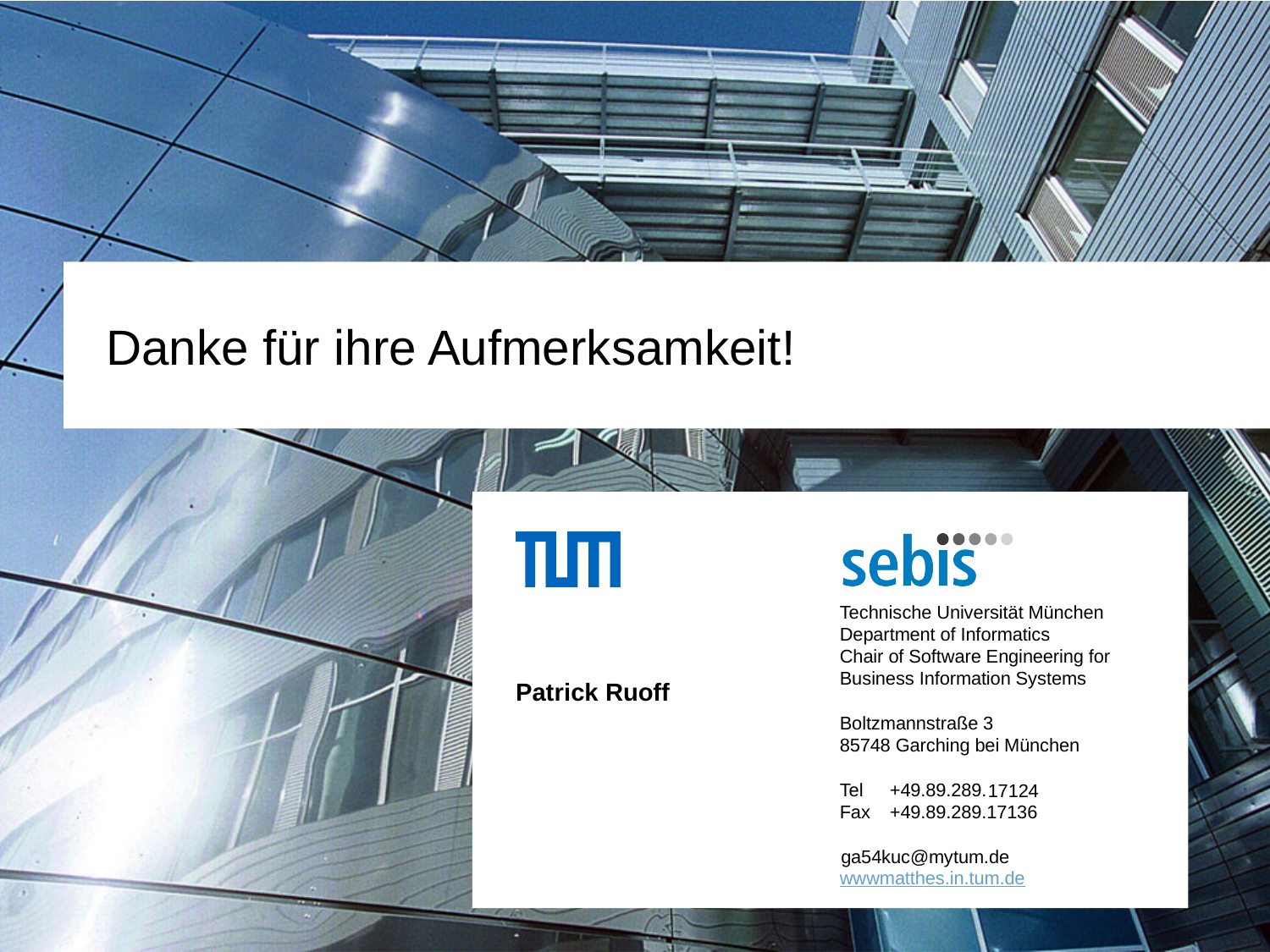

Danke für ihre Aufmerksamkeit!
Patrick Ruoff

17124
ga54kuc@mytum.de